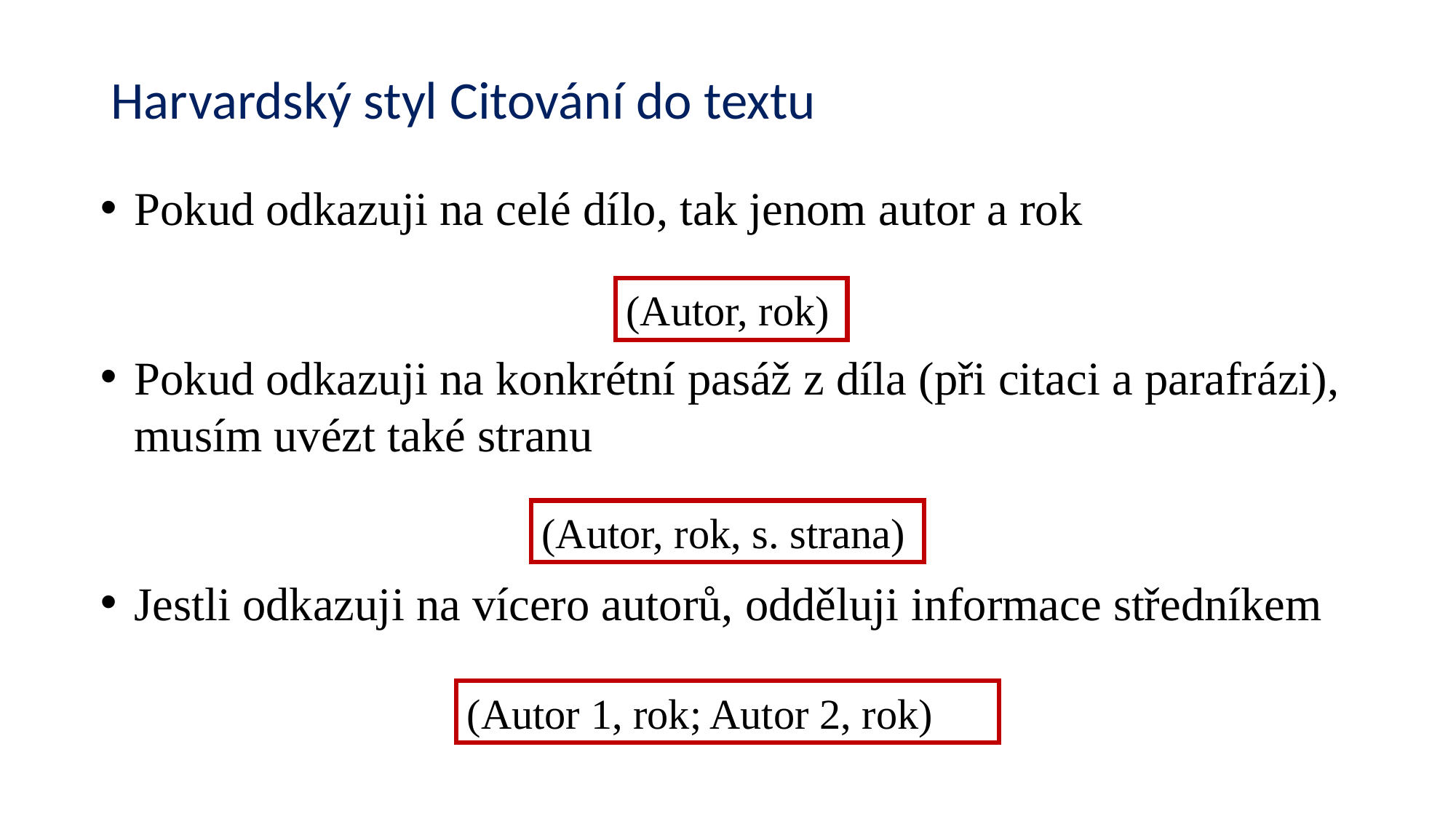

# Harvardský styl Citování do textu
Pokud odkazuji na celé dílo, tak jenom autor a rok

Pokud odkazuji na konkrétní pasáž z díla (při citaci a parafrázi), musím uvézt také stranu

Jestli odkazuji na vícero autorů, odděluji informace středníkem
(Autor, rok)
(Autor, rok, s. strana)
(Autor 1, rok; Autor 2, rok)